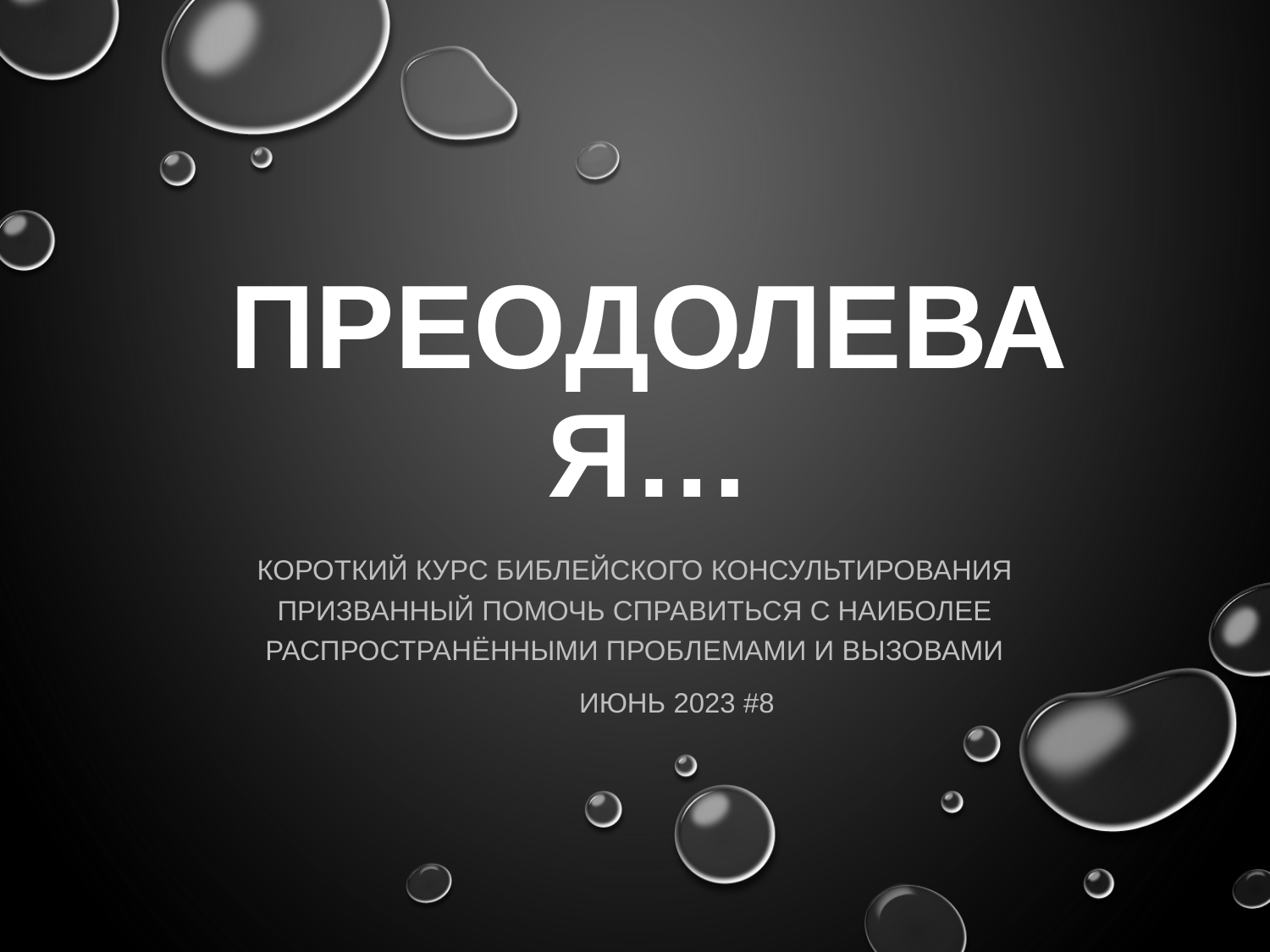

# Преодолевая…
Короткий Курс библейского консультирования призванный помочь справиться с наиболее распространёнными проблемами и вызовами
	июнь 2023 #8